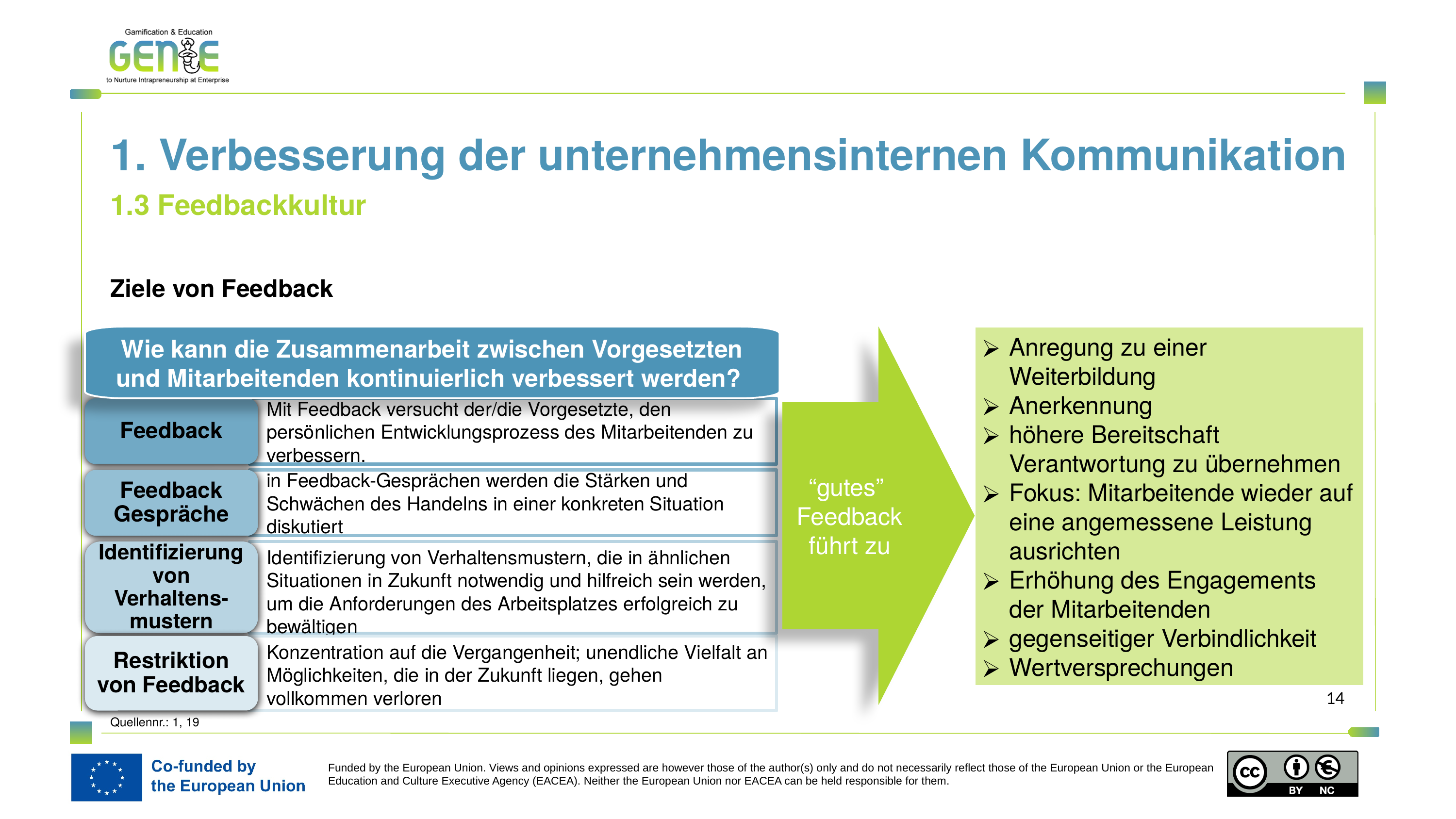

1. Verbesserung der unternehmensinternen Kommunikation
1.3 Feedbackkultur
Ziele von Feedback
Wie kann die Zusammenarbeit zwischen Vorgesetzten
und Mitarbeitenden kontinuierlich verbessert werden?
“gutes”
Feedback führt zu
Anregung zu einer Weiterbildung
Anerkennung
höhere Bereitschaft Verantwortung zu übernehmen
Fokus: Mitarbeitende wieder auf eine angemessene Leistung ausrichten
Erhöhung des Engagements der Mitarbeitenden
gegenseitiger Verbindlichkeit
Wertversprechungen
Feedback
Mit Feedback versucht der/die Vorgesetzte, den persönlichen Entwicklungsprozess des Mitarbeitenden zu verbessern.
Feedback Gespräche
in Feedback-Gesprächen werden die Stärken und Schwächen des Handelns in einer konkreten Situation diskutiert
Identifizierung von Verhaltens-mustern
Identifizierung von Verhaltensmustern, die in ähnlichen Situationen in Zukunft notwendig und hilfreich sein werden, um die Anforderungen des Arbeitsplatzes erfolgreich zu bewältigen
Restriktion von Feedback
Konzentration auf die Vergangenheit; unendliche Vielfalt an Möglichkeiten, die in der Zukunft liegen, gehen vollkommen verloren
Quellennr.: 1, 19